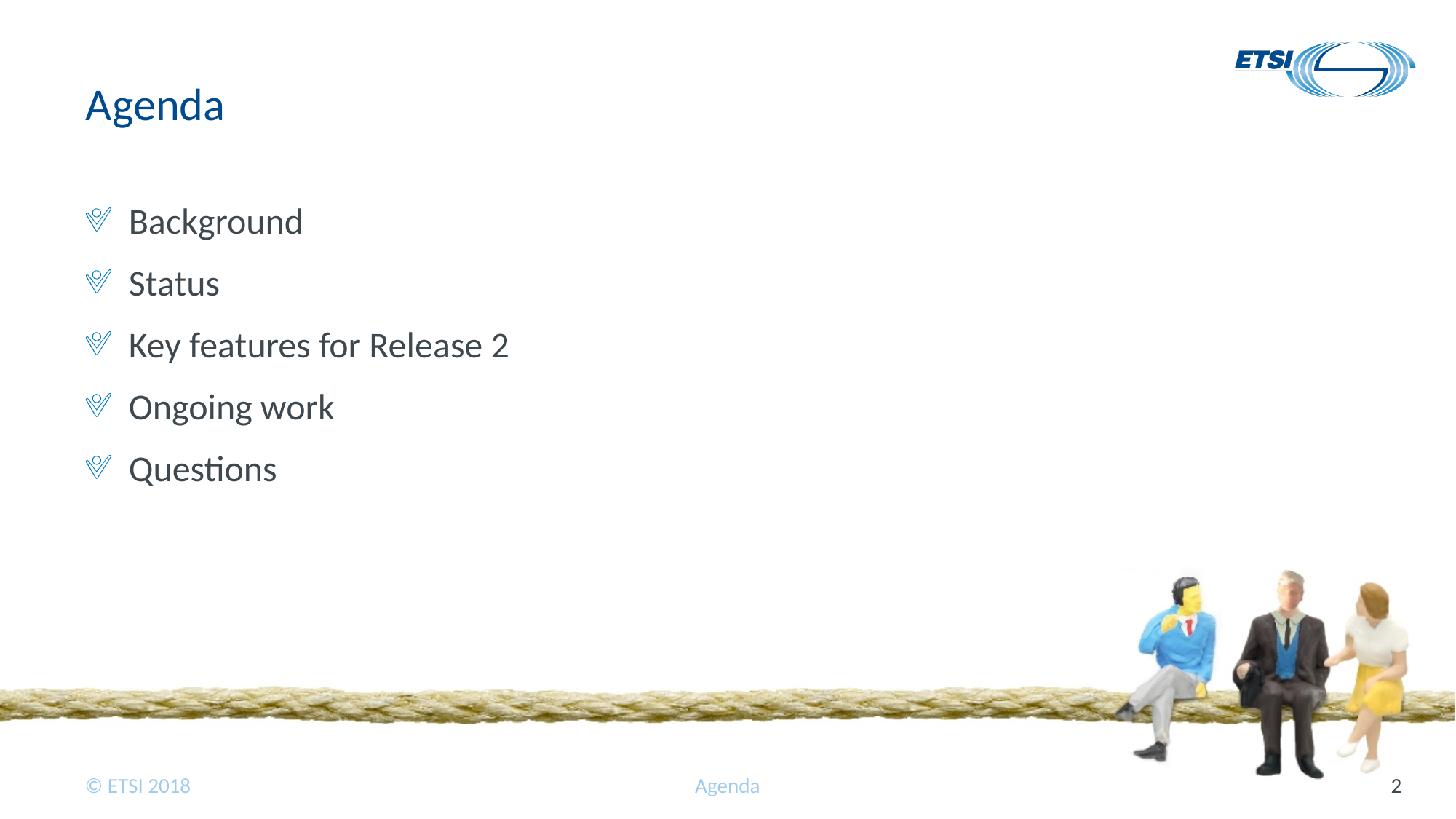

# Agenda
Background
Status
Key features for Release 2
Ongoing work
Questions

Agenda